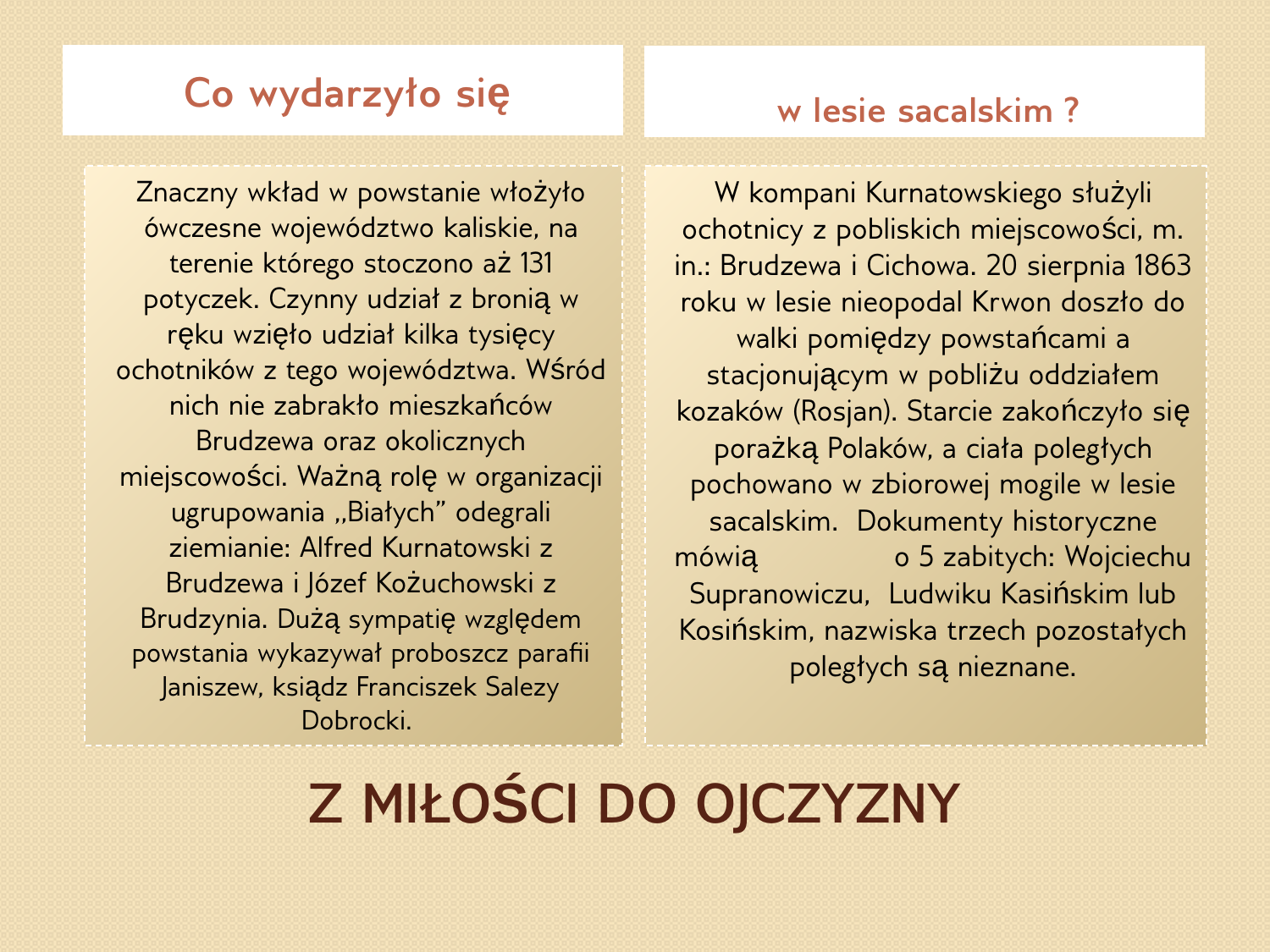

Co wydarzyło się

w lesie sacalskim ?

Znaczny wkład w powstanie włożyło ówczesne województwo kaliskie, na terenie którego stoczono aż 131 potyczek. Czynny udział z bronią w ręku wzięło udział kilka tysięcy ochotników z tego województwa. Wśród nich nie zabrakło mieszkańców Brudzewa oraz okolicznych miejscowości. Ważną rolę w organizacji ugrupowania ,,Białych” odegrali ziemianie: Alfred Kurnatowski z Brudzewa i Józef Kożuchowski z Brudzynia. Dużą sympatię względem powstania wykazywał proboszcz parafii Janiszew, ksiądz Franciszek Salezy Dobrocki.
W kompani Kurnatowskiego służyli ochotnicy z pobliskich miejscowości, m. in.: Brudzewa i Cichowa. 20 sierpnia 1863 roku w lesie nieopodal Krwon doszło do walki pomiędzy powstańcami a stacjonującym w pobliżu oddziałem kozaków (Rosjan). Starcie zakończyło się porażką Polaków, a ciała poległych pochowano w zbiorowej mogile w lesie sacalskim.  Dokumenty historyczne mówią               o 5 zabitych: Wojciechu Supranowiczu,  Ludwiku Kasińskim lub Kosińskim, nazwiska trzech pozostałych poległych są nieznane.
# Z MIŁOŚCI DO OJCZYZNY